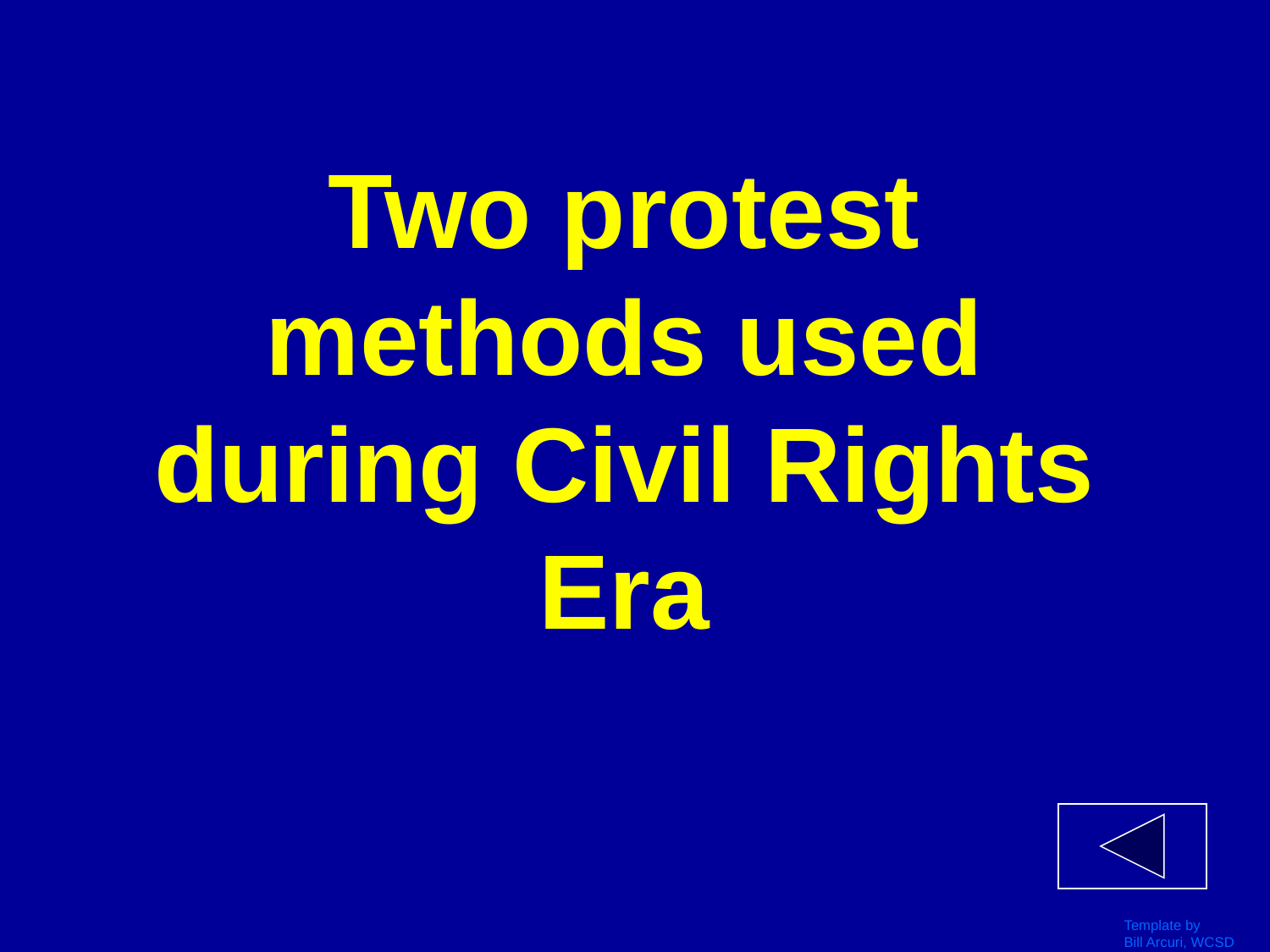

# Two protest methods used during Civil Rights Era

Template by
Bill Arcuri, WCSD